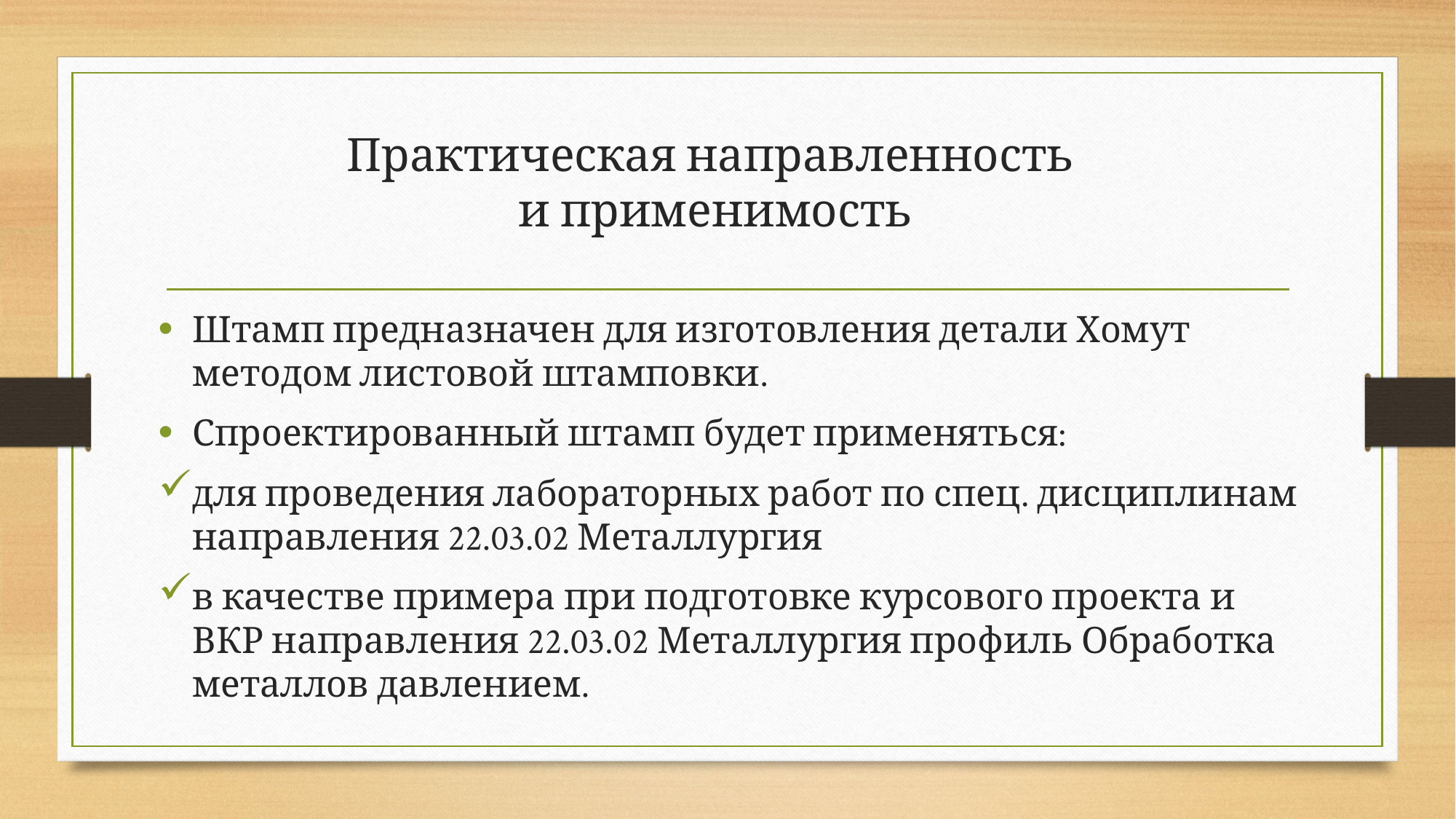

# Практическая направленность и применимость
Штамп предназначен для изготовления детали Хомут методом листовой штамповки.
Спроектированный штамп будет применяться:
для проведения лабораторных работ по спец. дисциплинам направления 22.03.02 Металлургия
в качестве примера при подготовке курсового проекта и ВКР направления 22.03.02 Металлургия профиль Обработка металлов давлением.